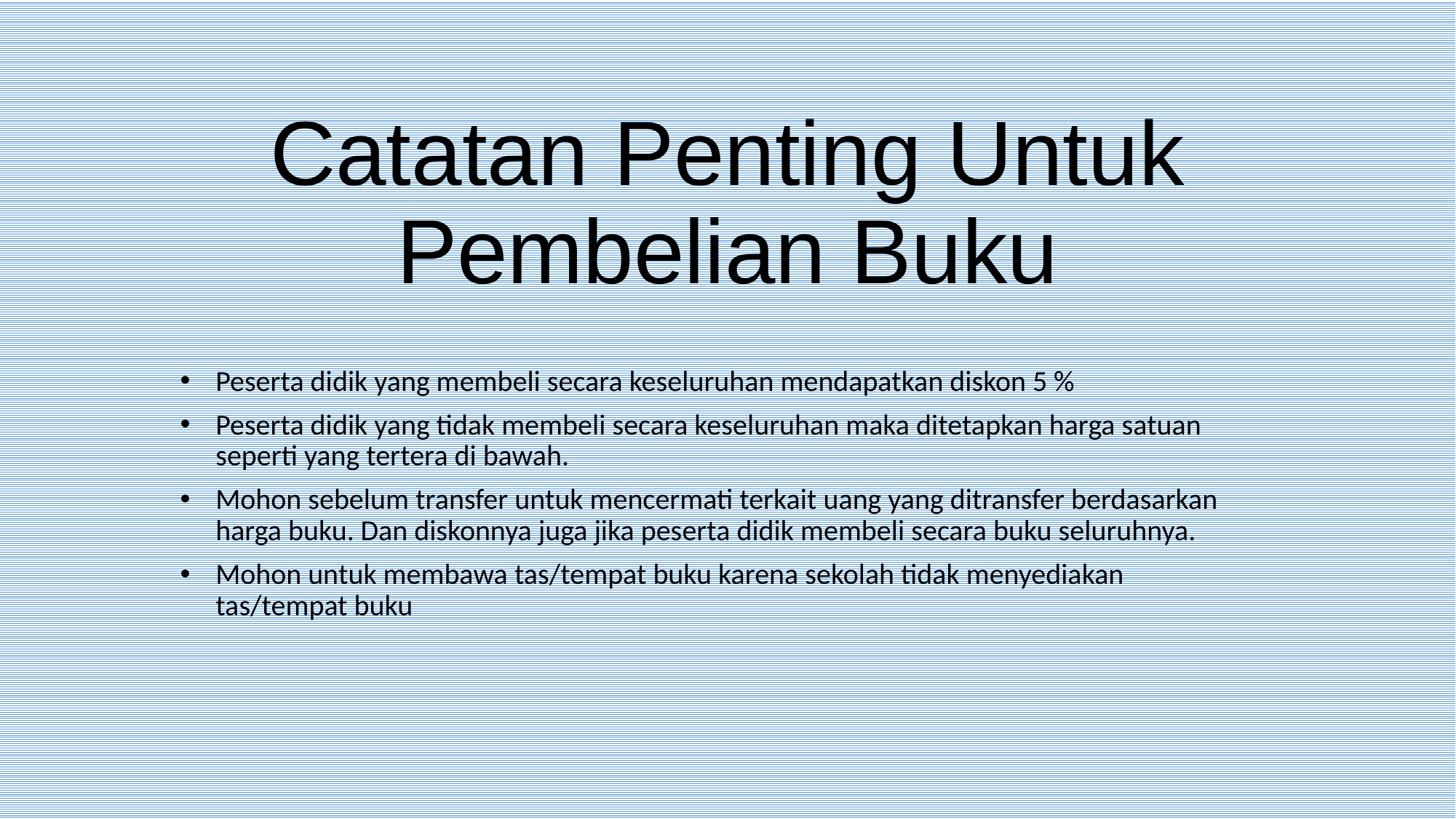

# Catatan Penting Untuk Pembelian Buku
Peserta didik yang membeli secara keseluruhan mendapatkan diskon 5 %
Peserta didik yang tidak membeli secara keseluruhan maka ditetapkan harga satuan seperti yang tertera di bawah.
Mohon sebelum transfer untuk mencermati terkait uang yang ditransfer berdasarkan harga buku. Dan diskonnya juga jika peserta didik membeli secara buku seluruhnya.
Mohon untuk membawa tas/tempat buku karena sekolah tidak menyediakan tas/tempat buku